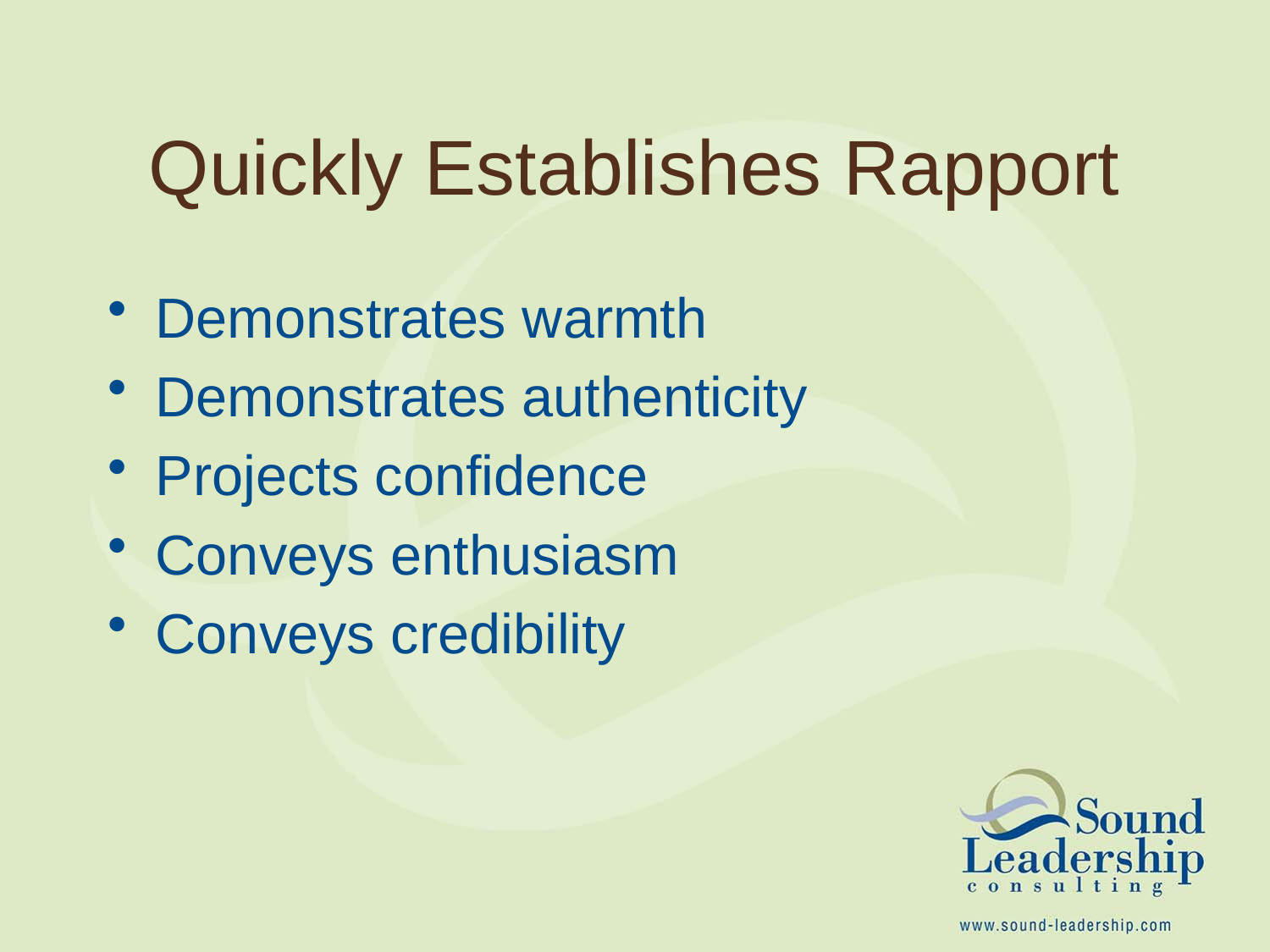

# Quickly Establishes Rapport
Demonstrates warmth
Demonstrates authenticity
Projects confidence
Conveys enthusiasm
Conveys credibility